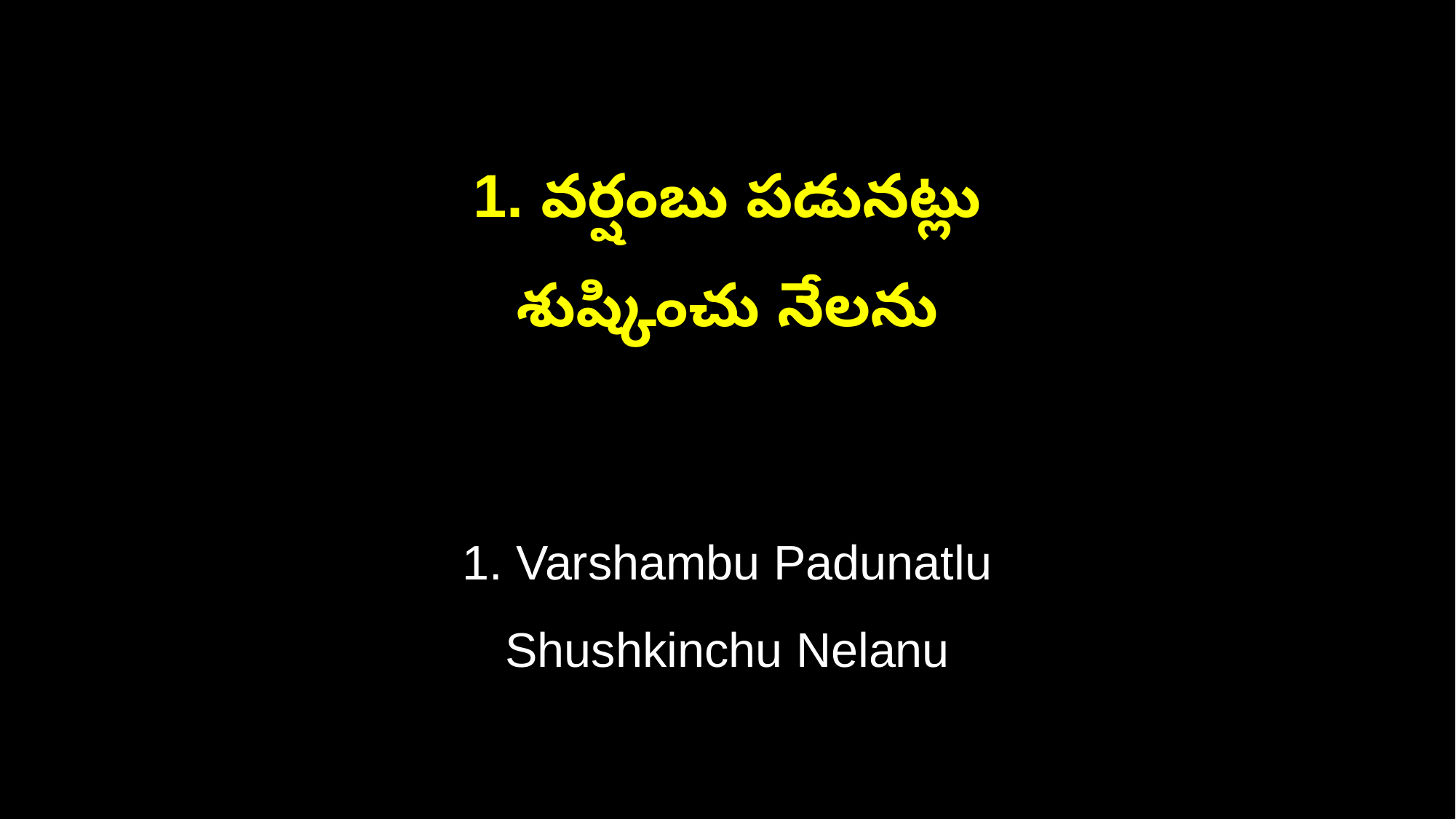

1. వర్షంబు పడునట్లు
శుష్కించు నేలను
1. Varshambu Padunatlu
Shushkinchu Nelanu